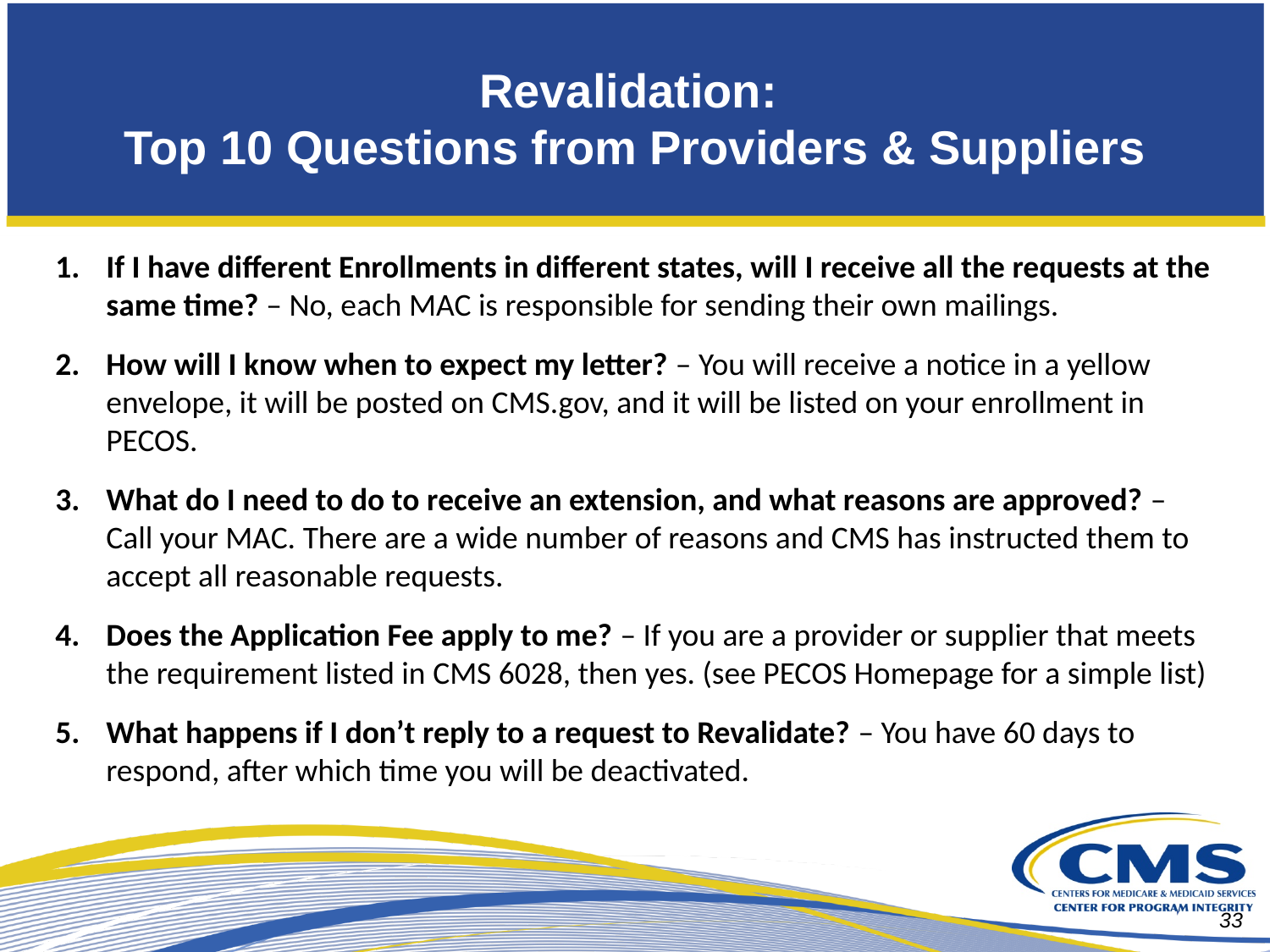

# Revalidation: Top 10 Questions from Providers & Suppliers
If I have different Enrollments in different states, will I receive all the requests at the same time? – No, each MAC is responsible for sending their own mailings.
How will I know when to expect my letter? – You will receive a notice in a yellow envelope, it will be posted on CMS.gov, and it will be listed on your enrollment in PECOS.
What do I need to do to receive an extension, and what reasons are approved? – Call your MAC. There are a wide number of reasons and CMS has instructed them to accept all reasonable requests.
Does the Application Fee apply to me? – If you are a provider or supplier that meets the requirement listed in CMS 6028, then yes. (see PECOS Homepage for a simple list)
What happens if I don’t reply to a request to Revalidate? – You have 60 days to respond, after which time you will be deactivated.
33